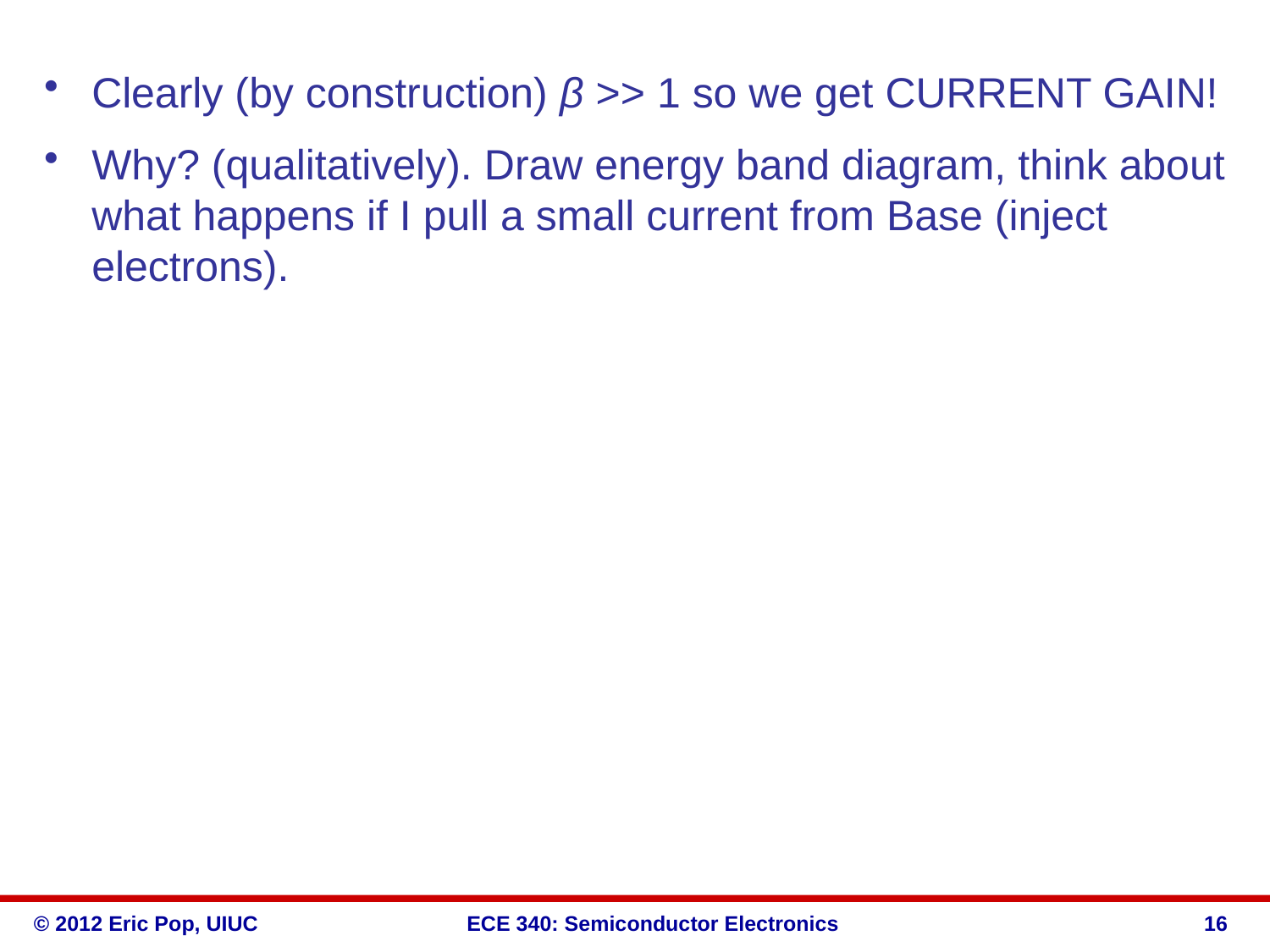

Clearly (by construction) β >> 1 so we get CURRENT GAIN!
Why? (qualitatively). Draw energy band diagram, think about what happens if I pull a small current from Base (inject electrons).
16